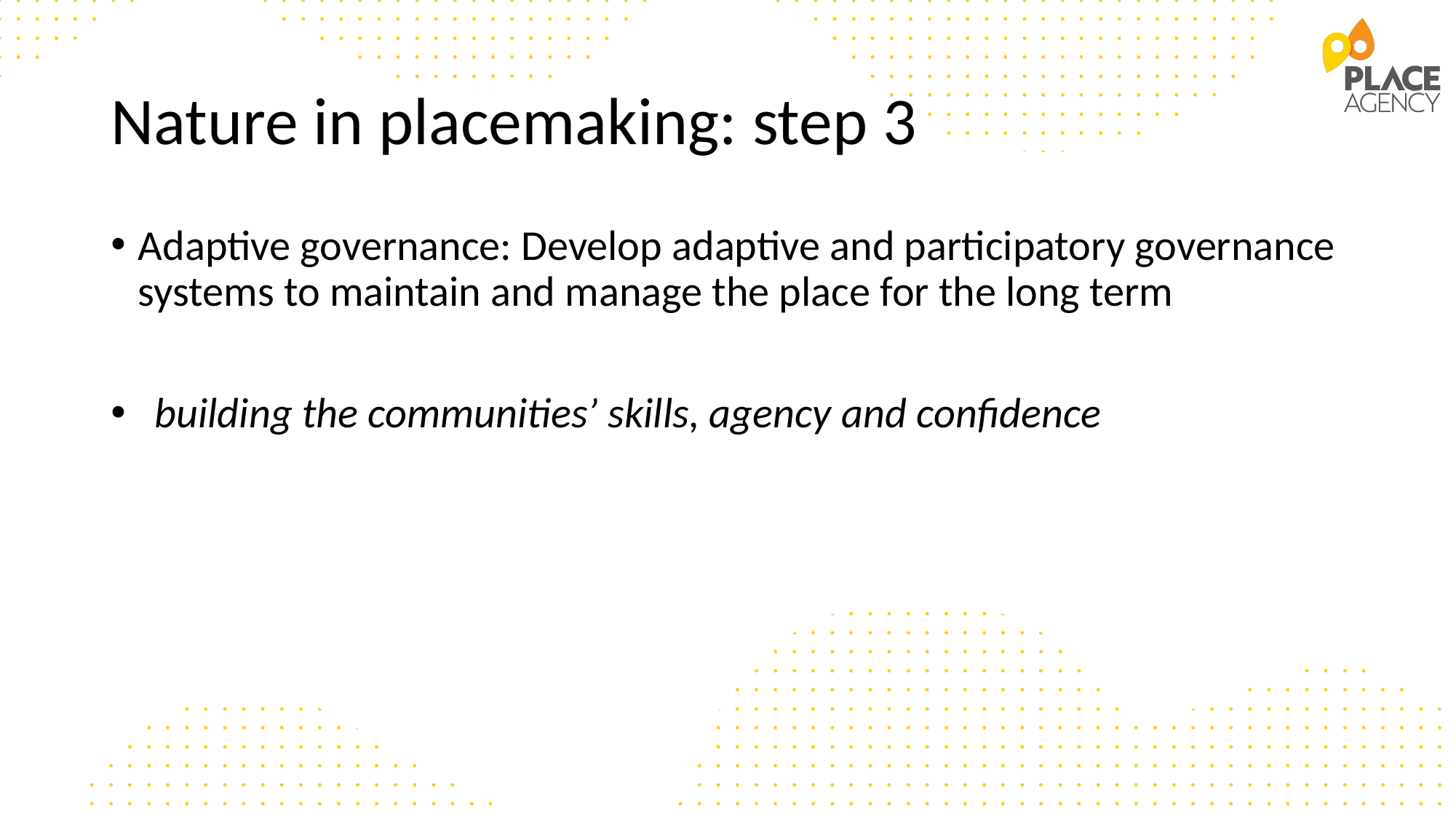

# Nature in placemaking: step 3
Adaptive governance: Develop adaptive and participatory governance systems to maintain and manage the place for the long term

 building the communities’ skills, agency and confidence